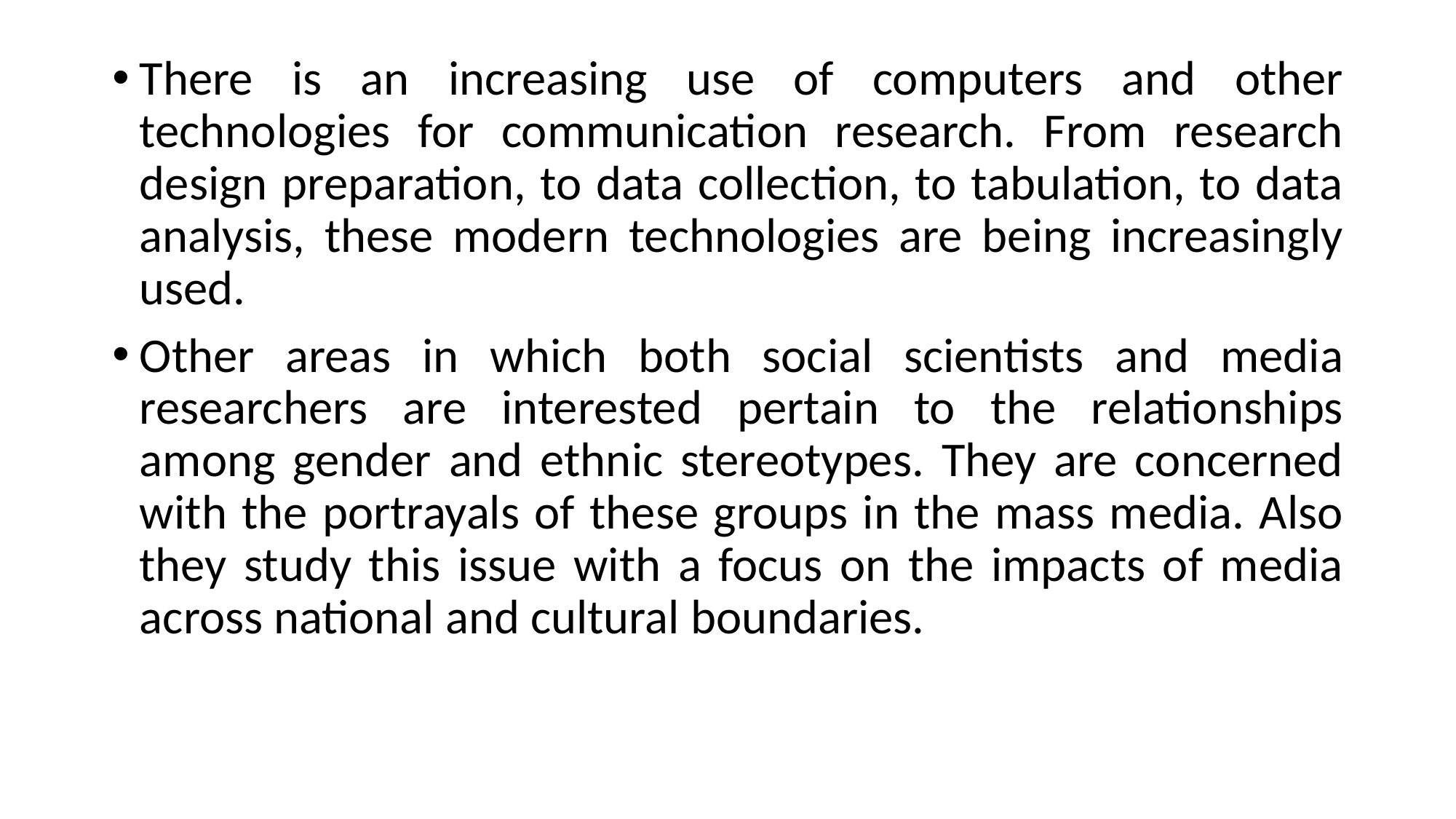

There is an increasing use of computers and other technologies for communication research. From research design preparation, to data collection, to tabulation, to data analysis, these modern technologies are being increasingly used.
Other areas in which both social scientists and media researchers are interested pertain to the relationships among gender and ethnic stereotypes. They are concerned with the portrayals of these groups in the mass media. Also they study this issue with a focus on the impacts of media across national and cultural boundaries.